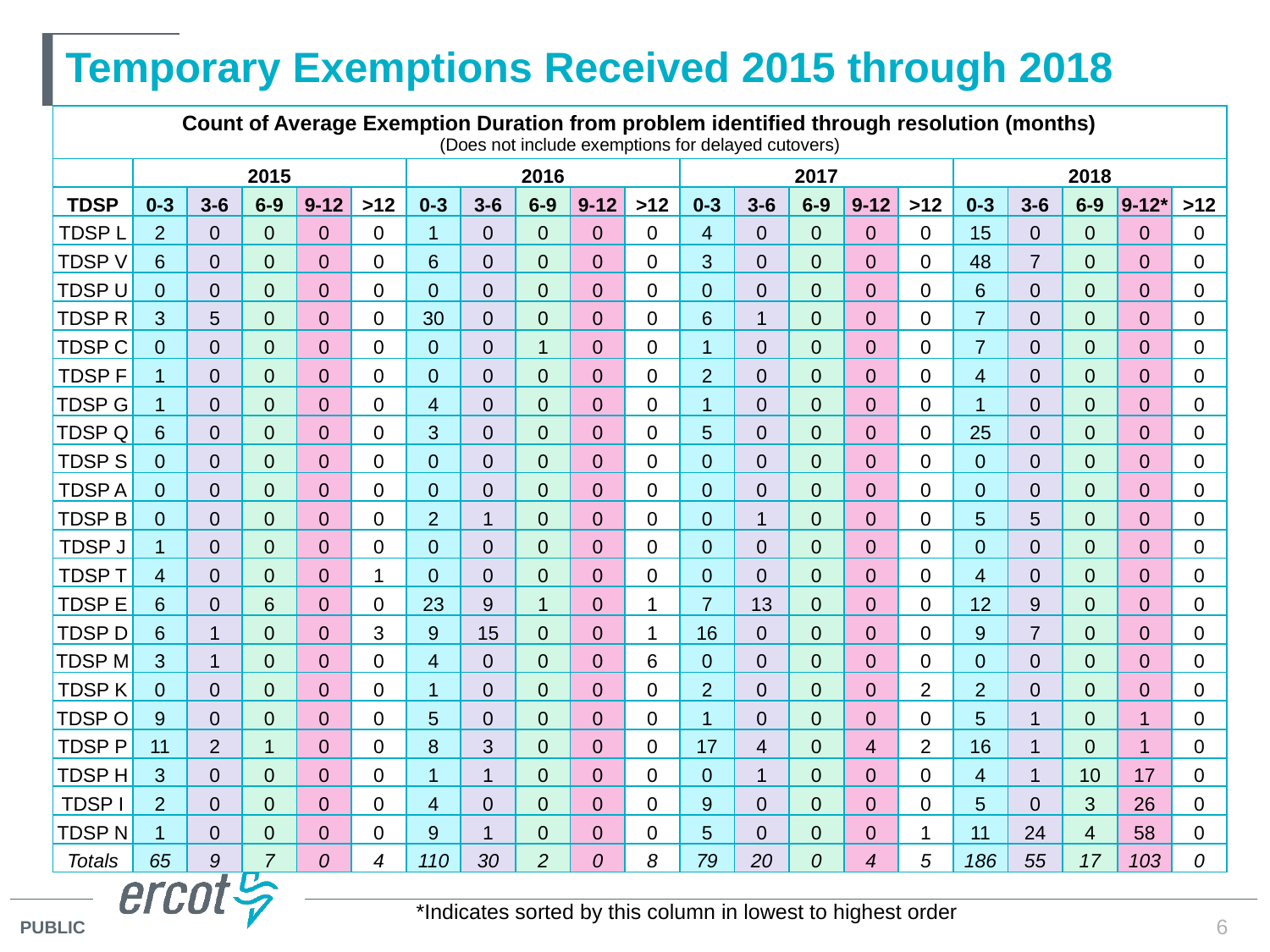

# Temporary Exemptions Received 2015 through 2018
| Count of Average Exemption Duration from problem identified through resolution (months) (Does not include exemptions for delayed cutovers) |  |  |  |  |  |  |  |  |  |  |  |  |  |  |  |  |  |  |  |  |
| --- | --- | --- | --- | --- | --- | --- | --- | --- | --- | --- | --- | --- | --- | --- | --- | --- | --- | --- | --- | --- |
|  | 2015 |  |  |  |  | 2016 |  |  |  |  | 2017 |  |  |  |  | 2018 |  |  |  |  |
| TDSP | 0-3 | 3-6 | 6-9 | 9-12 | >12 | 0-3 | 3-6 | 6-9 | 9-12 | >12 | 0-3 | 3-6 | 6-9 | 9-12 | >12 | 0-3 | 3-6 | 6-9 | 9-12\* | >12 |
| TDSP L | 2 | 0 | 0 | 0 | 0 | 1 | 0 | 0 | 0 | 0 | 4 | 0 | 0 | 0 | 0 | 15 | 0 | 0 | 0 | 0 |
| TDSP V | 6 | 0 | 0 | 0 | 0 | 6 | 0 | 0 | 0 | 0 | 3 | 0 | 0 | 0 | 0 | 48 | 7 | 0 | 0 | 0 |
| TDSP U | 0 | 0 | 0 | 0 | 0 | 0 | 0 | 0 | 0 | 0 | 0 | 0 | 0 | 0 | 0 | 6 | 0 | 0 | 0 | 0 |
| TDSP R | 3 | 5 | 0 | 0 | 0 | 30 | 0 | 0 | 0 | 0 | 6 | 1 | 0 | 0 | 0 | 7 | 0 | 0 | 0 | 0 |
| TDSP C | 0 | 0 | 0 | 0 | 0 | 0 | 0 | 1 | 0 | 0 | 1 | 0 | 0 | 0 | 0 | 7 | 0 | 0 | 0 | 0 |
| TDSP F | 1 | 0 | 0 | 0 | 0 | 0 | 0 | 0 | 0 | 0 | 2 | 0 | 0 | 0 | 0 | 4 | 0 | 0 | 0 | 0 |
| TDSP G | 1 | 0 | 0 | 0 | 0 | 4 | 0 | 0 | 0 | 0 | 1 | 0 | 0 | 0 | 0 | 1 | 0 | 0 | 0 | 0 |
| TDSP Q | 6 | 0 | 0 | 0 | 0 | 3 | 0 | 0 | 0 | 0 | 5 | 0 | 0 | 0 | 0 | 25 | 0 | 0 | 0 | 0 |
| TDSP S | 0 | 0 | 0 | 0 | 0 | 0 | 0 | 0 | 0 | 0 | 0 | 0 | 0 | 0 | 0 | 0 | 0 | 0 | 0 | 0 |
| TDSP A | 0 | 0 | 0 | 0 | 0 | 0 | 0 | 0 | 0 | 0 | 0 | 0 | 0 | 0 | 0 | 0 | 0 | 0 | 0 | 0 |
| TDSP B | 0 | 0 | 0 | 0 | 0 | 2 | 1 | 0 | 0 | 0 | 0 | 1 | 0 | 0 | 0 | 5 | 5 | 0 | 0 | 0 |
| TDSP J | 1 | 0 | 0 | 0 | 0 | 0 | 0 | 0 | 0 | 0 | 0 | 0 | 0 | 0 | 0 | 0 | 0 | 0 | 0 | 0 |
| TDSP T | 4 | 0 | 0 | 0 | 1 | 0 | 0 | 0 | 0 | 0 | 0 | 0 | 0 | 0 | 0 | 4 | 0 | 0 | 0 | 0 |
| TDSP E | 6 | 0 | 6 | 0 | 0 | 23 | 9 | 1 | 0 | 1 | 7 | 13 | 0 | 0 | 0 | 12 | 9 | 0 | 0 | 0 |
| TDSP D | 6 | 1 | 0 | 0 | 3 | 9 | 15 | 0 | 0 | 1 | 16 | 0 | 0 | 0 | 0 | 9 | 7 | 0 | 0 | 0 |
| TDSP M | 3 | 1 | 0 | 0 | 0 | 4 | 0 | 0 | 0 | 6 | 0 | 0 | 0 | 0 | 0 | 0 | 0 | 0 | 0 | 0 |
| TDSP K | 0 | 0 | 0 | 0 | 0 | 1 | 0 | 0 | 0 | 0 | 2 | 0 | 0 | 0 | 2 | 2 | 0 | 0 | 0 | 0 |
| TDSP O | 9 | 0 | 0 | 0 | 0 | 5 | 0 | 0 | 0 | 0 | 1 | 0 | 0 | 0 | 0 | 5 | 1 | 0 | 1 | 0 |
| TDSP P | 11 | 2 | 1 | 0 | 0 | 8 | 3 | 0 | 0 | 0 | 17 | 4 | 0 | 4 | 2 | 16 | 1 | 0 | 1 | 0 |
| TDSP H | 3 | 0 | 0 | 0 | 0 | 1 | 1 | 0 | 0 | 0 | 0 | 1 | 0 | 0 | 0 | 4 | 1 | 10 | 17 | 0 |
| TDSP I | 2 | 0 | 0 | 0 | 0 | 4 | 0 | 0 | 0 | 0 | 9 | 0 | 0 | 0 | 0 | 5 | 0 | 3 | 26 | 0 |
| TDSP N | 1 | 0 | 0 | 0 | 0 | 9 | 1 | 0 | 0 | 0 | 5 | 0 | 0 | 0 | 1 | 11 | 24 | 4 | 58 | 0 |
| Totals | 65 | 9 | 7 | 0 | 4 | 110 | 30 | 2 | 0 | 8 | 79 | 20 | 0 | 4 | 5 | 186 | 55 | 17 | 103 | 0 |
*Indicates sorted by this column in lowest to highest order
6